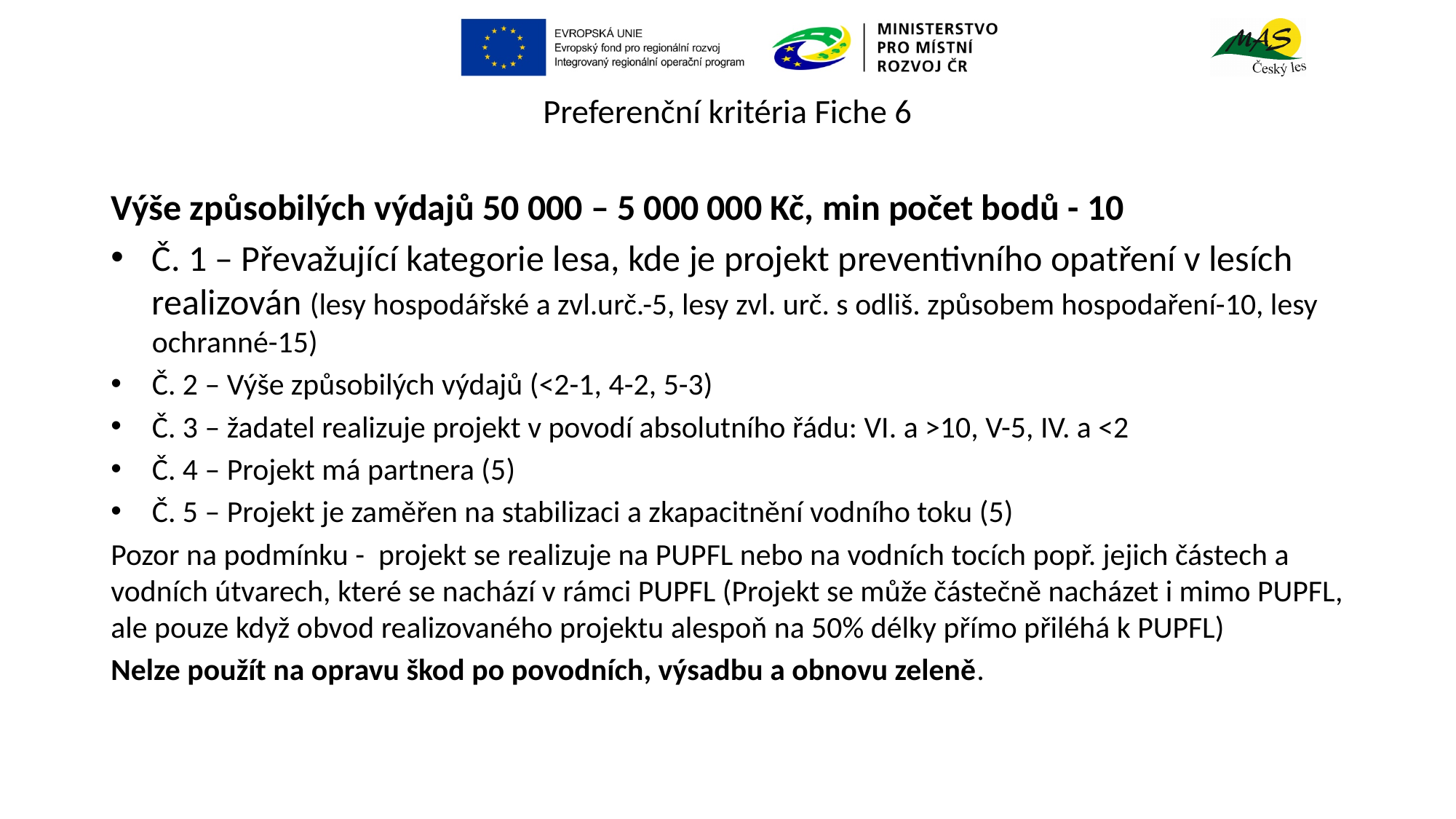

# Preferenční kritéria Fiche 6
Výše způsobilých výdajů 50 000 – 5 000 000 Kč, min počet bodů - 10
Č. 1 – Převažující kategorie lesa, kde je projekt preventivního opatření v lesích realizován (lesy hospodářské a zvl.urč.-5, lesy zvl. urč. s odliš. způsobem hospodaření-10, lesy ochranné-15)
Č. 2 – Výše způsobilých výdajů (<2-1, 4-2, 5-3)
Č. 3 – žadatel realizuje projekt v povodí absolutního řádu: VI. a ˃10, V-5, IV. a <2
Č. 4 – Projekt má partnera (5)
Č. 5 – Projekt je zaměřen na stabilizaci a zkapacitnění vodního toku (5)
Pozor na podmínku -  projekt se realizuje na PUPFL nebo na vodních tocích popř. jejich částech a vodních útvarech, které se nachází v rámci PUPFL (Projekt se může částečně nacházet i mimo PUPFL, ale pouze když obvod realizovaného projektu alespoň na 50% délky přímo přiléhá k PUPFL)
Nelze použít na opravu škod po povodních, výsadbu a obnovu zeleně.